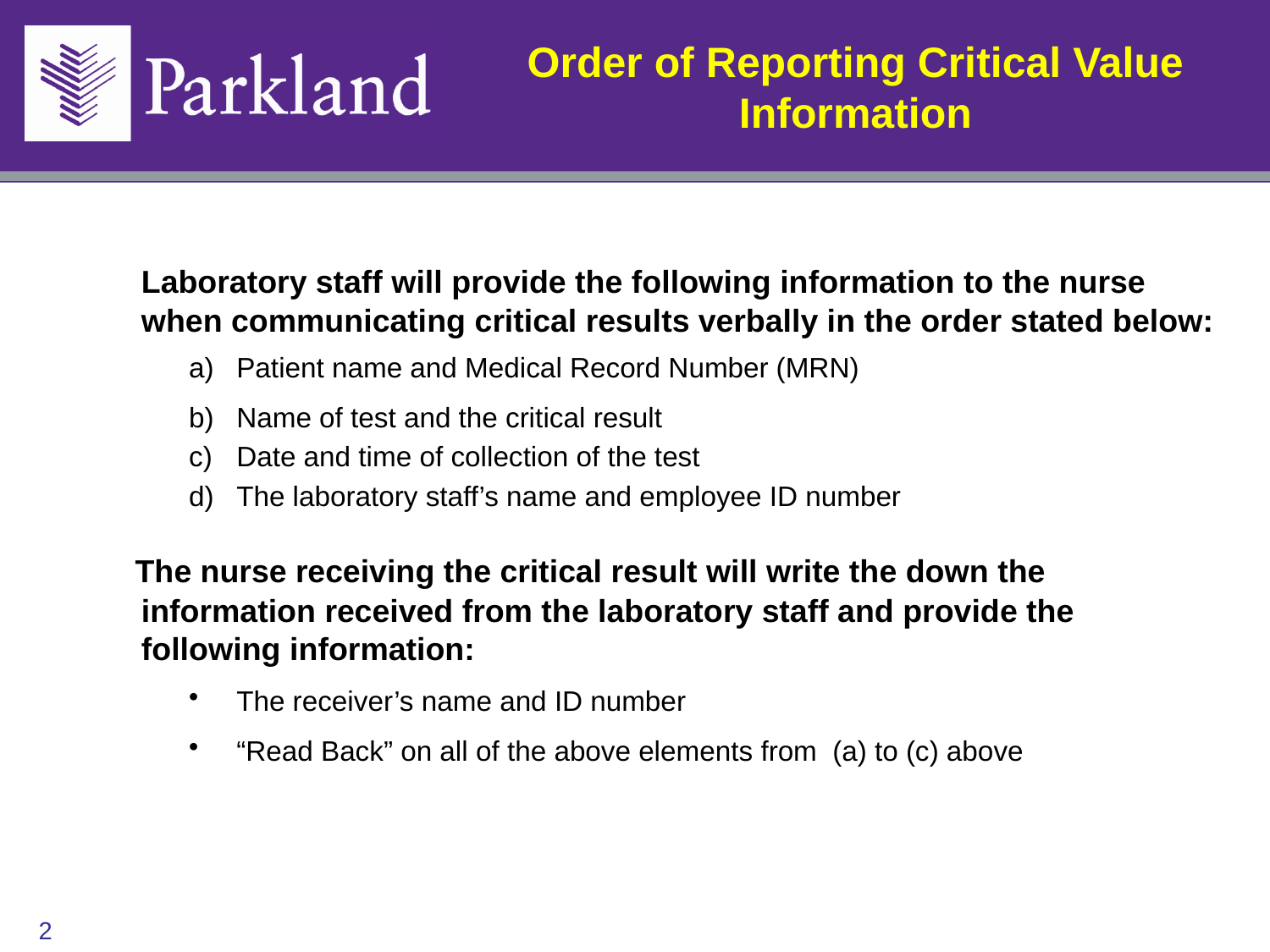

# Order of Reporting Critical Value Information
	Laboratory staff will provide the following information to the nurse when communicating critical results verbally in the order stated below:
Patient name and Medical Record Number (MRN)
Name of test and the critical result
Date and time of collection of the test
The laboratory staff’s name and employee ID number

 The nurse receiving the critical result will write the down the information received from the laboratory staff and provide the following information:
The receiver’s name and ID number
“Read Back” on all of the above elements from  (a) to (c) above

2